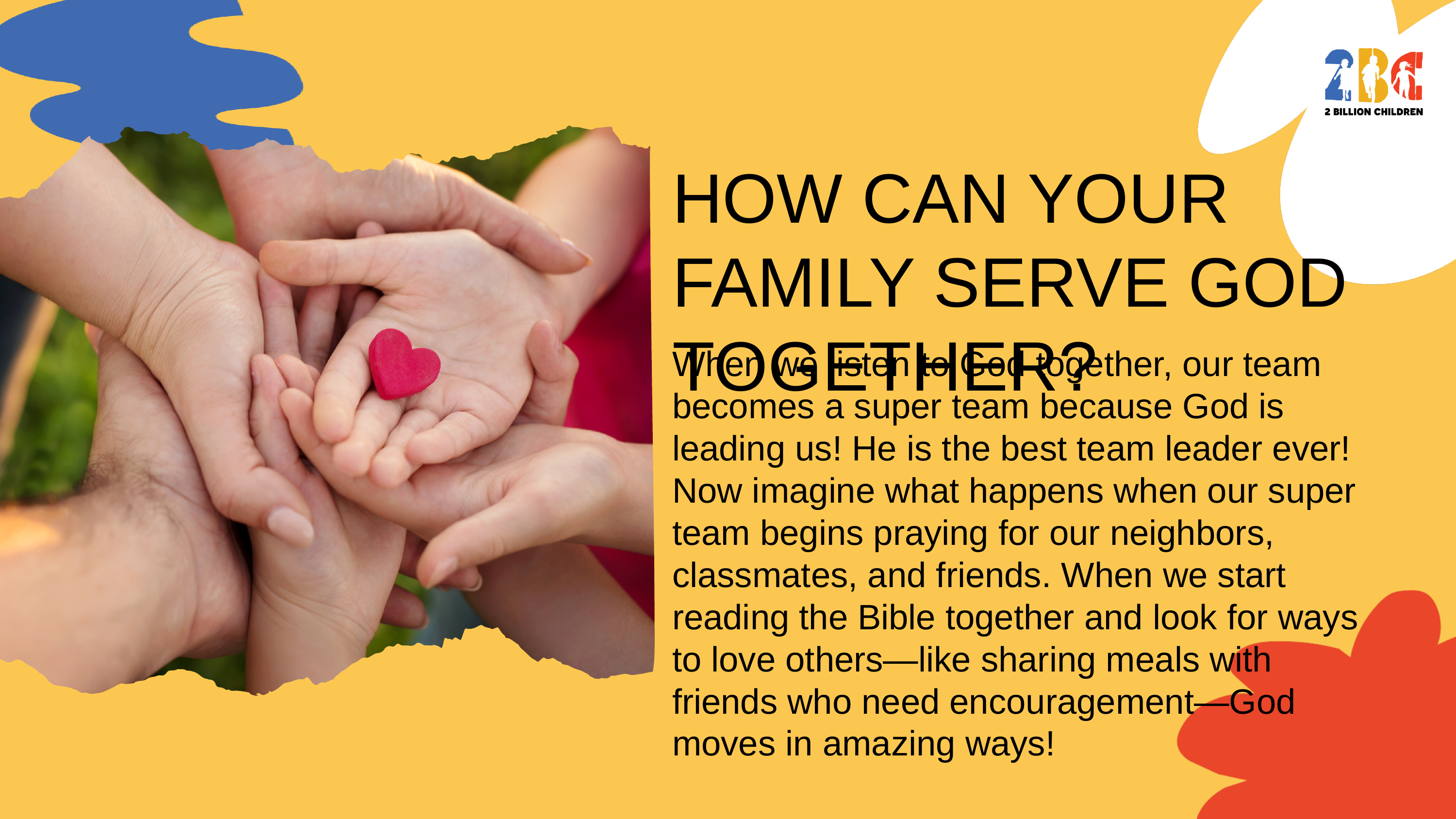

HOW CAN YOUR FAMILY SERVE GOD TOGETHER?
When we listen to God together, our team becomes a super team because God is leading us! He is the best team leader ever!
Now imagine what happens when our super team begins praying for our neighbors, classmates, and friends. When we start reading the Bible together and look for ways to love others—like sharing meals with friends who need encouragement—God moves in amazing ways!